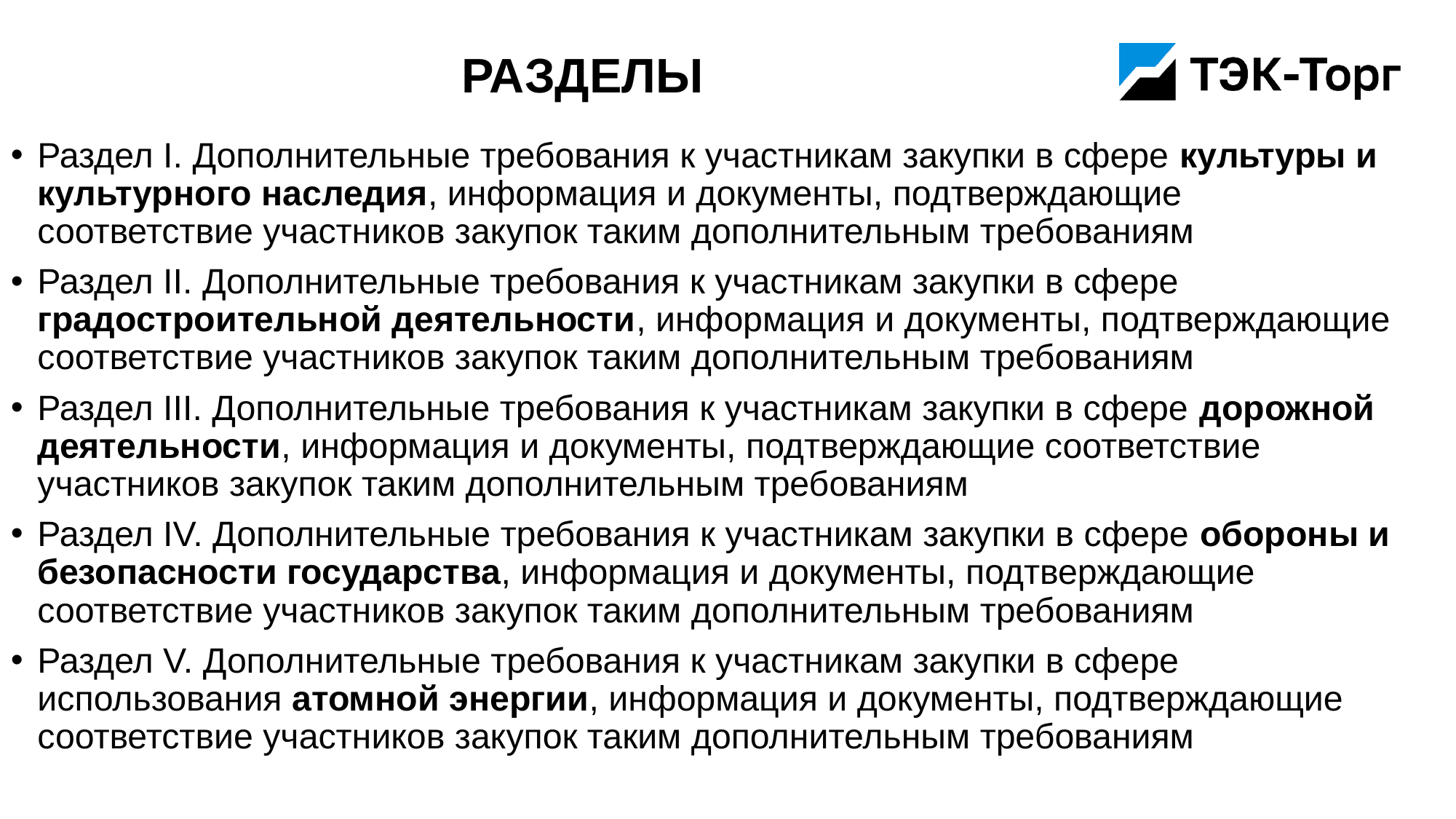

# Разделы
Раздел I. Дополнительные требования к участникам закупки в сфере культуры и культурного наследия, информация и документы, подтверждающие соответствие участников закупок таким дополнительным требованиям
Раздел II. Дополнительные требования к участникам закупки в сфере градостроительной деятельности, информация и документы, подтверждающие соответствие участников закупок таким дополнительным требованиям
Раздел III. Дополнительные требования к участникам закупки в сфере дорожной деятельности, информация и документы, подтверждающие соответствие участников закупок таким дополнительным требованиям
Раздел IV. Дополнительные требования к участникам закупки в сфере обороны и безопасности государства, информация и документы, подтверждающие соответствие участников закупок таким дополнительным требованиям
Раздел V. Дополнительные требования к участникам закупки в сфере использования атомной энергии, информация и документы, подтверждающие соответствие участников закупок таким дополнительным требованиям